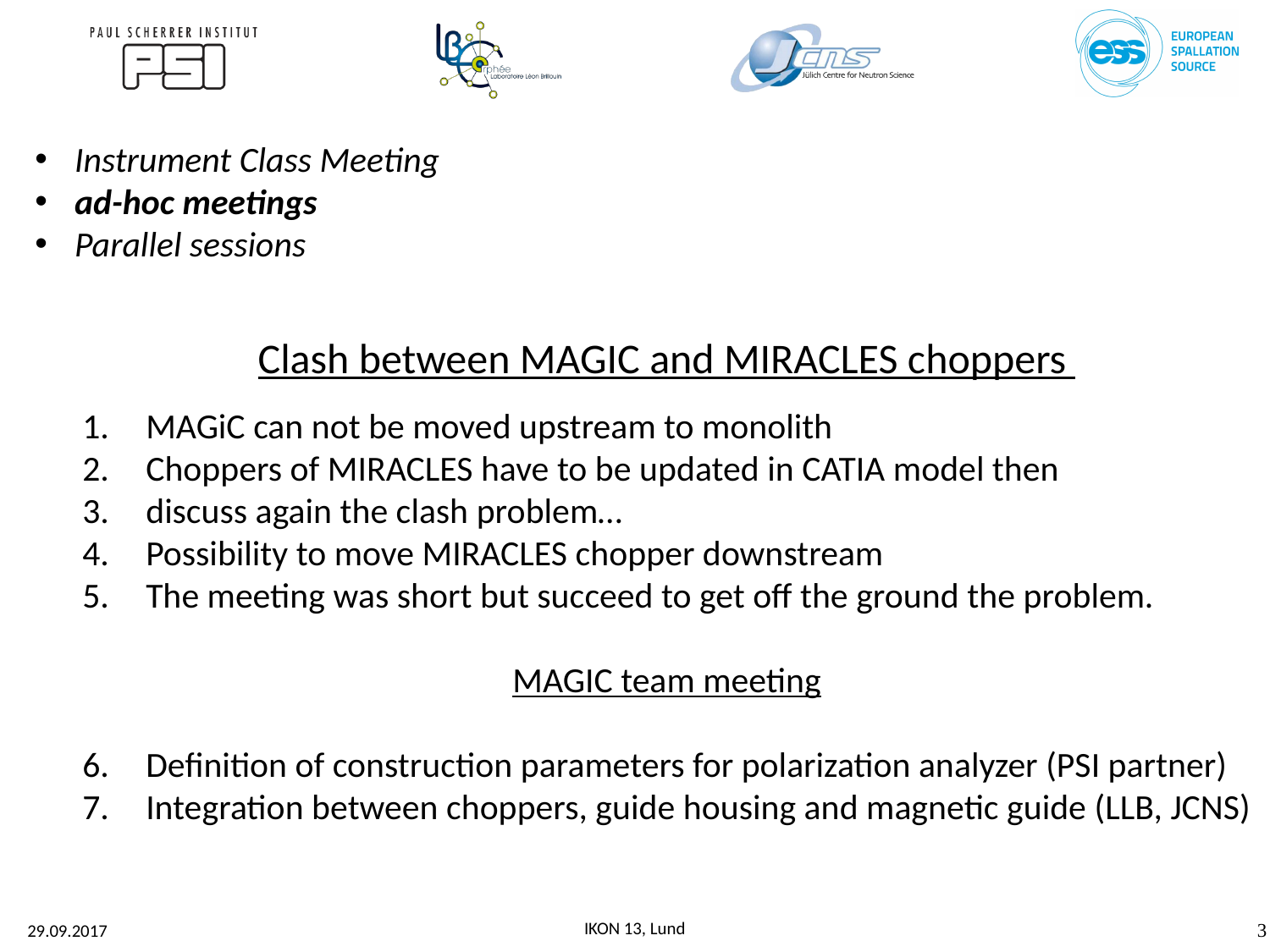

Instrument Class Meeting
ad-hoc meetings
Parallel sessions
Clash between MAGIC and MIRACLES choppers
MAGiC can not be moved upstream to monolith
Choppers of MIRACLES have to be updated in CATIA model then
discuss again the clash problem…
Possibility to move MIRACLES chopper downstream
The meeting was short but succeed to get off the ground the problem.

MAGIC team meeting

Definition of construction parameters for polarization analyzer (PSI partner)
Integration between choppers, guide housing and magnetic guide (LLB, JCNS)